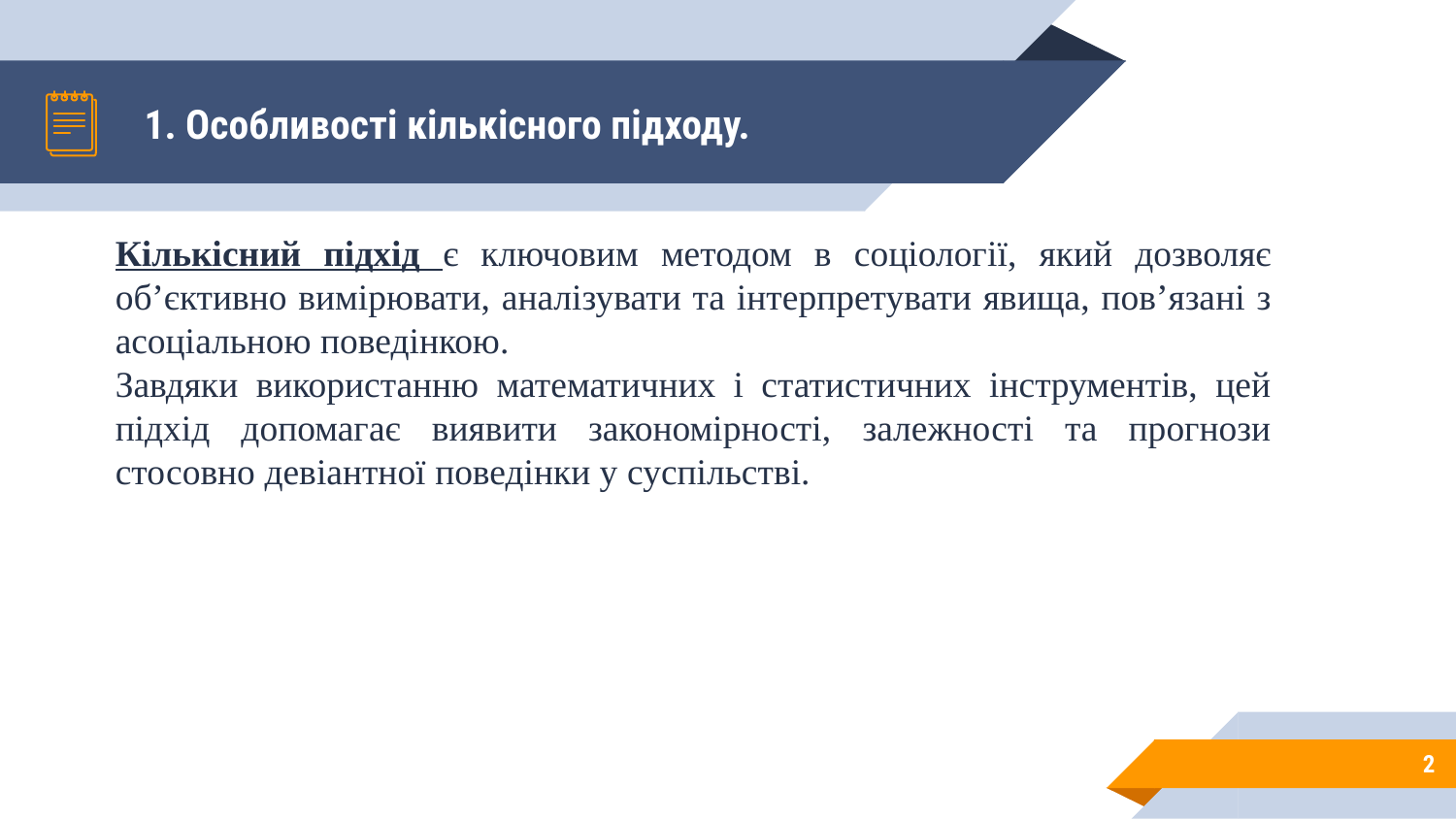

# 1. Особливості кількісного підходу.

Кількісний підхід є ключовим методом в соціології, який дозволяє об’єктивно вимірювати, аналізувати та інтерпретувати явища, пов’язані з асоціальною поведінкою.
Завдяки використанню математичних і статистичних інструментів, цей підхід допомагає виявити закономірності, залежності та прогнози стосовно девіантної поведінки у суспільстві.
2